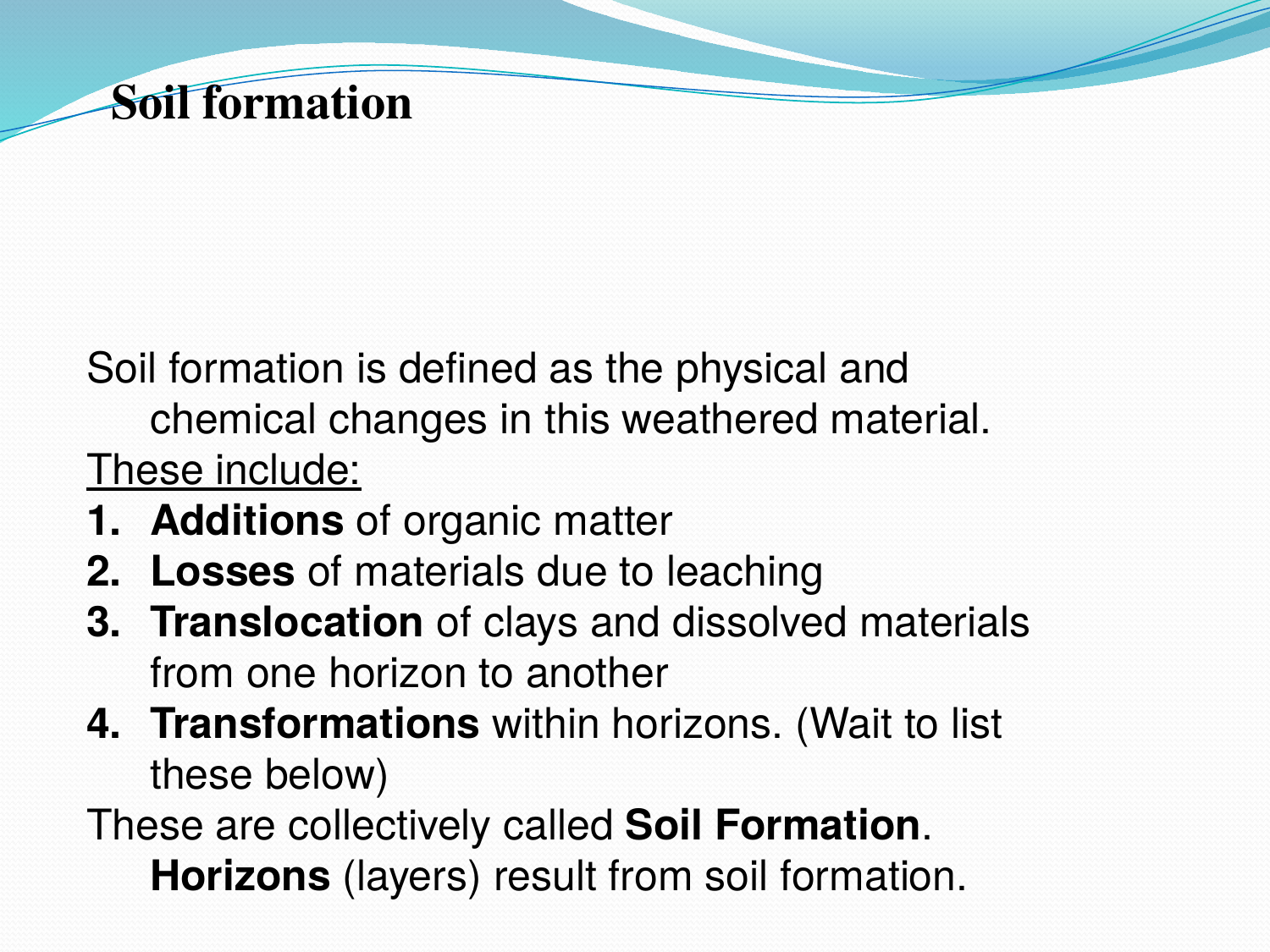

Soil formation

Soil formation is defined as the physical and chemical changes in this weathered material.
These include:
Additions of organic matter
Losses of materials due to leaching
Translocation of clays and dissolved materials from one horizon to another
Transformations within horizons. (Wait to list these below)
These are collectively called Soil Formation. Horizons (layers) result from soil formation.